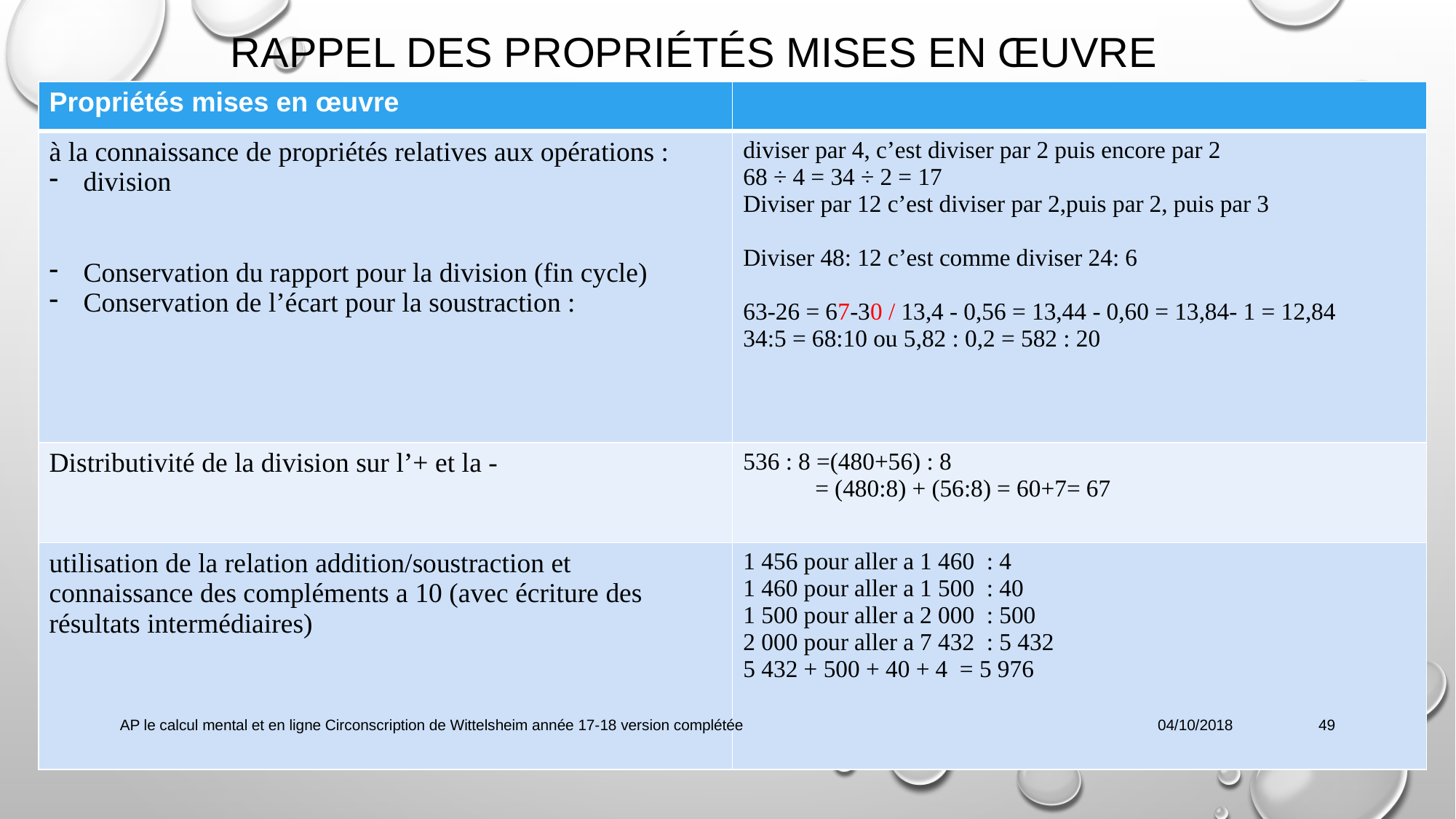

# RAPPEL DES Propriétés mises en œuvre
| Propriétés mises en œuvre |  |
| --- | --- |
| à la connaissance de propriétés relatives aux opérations : division Conservation du rapport pour la division (fin cycle) Conservation de l’écart pour la soustraction : | diviser par 4, c’est diviser par 2 puis encore par 2 68 ÷ 4 = 34 ÷ 2 = 17 Diviser par 12 c’est diviser par 2,puis par 2, puis par 3 Diviser 48: 12 c’est comme diviser 24: 6 63-26 = 67-30 / 13,4 - 0,56 = 13,44 - 0,60 = 13,84- 1 = 12,84 34:5 = 68:10 ou 5,82 : 0,2 = 582 : 20 |
| Distributivité de la division sur l’+ et la - | 536 : 8 =(480+56) : 8 = (480:8) + (56:8) = 60+7= 67 |
| utilisation de la relation addition/soustraction et connaissance des compléments a 10 (avec écriture des résultats intermédiaires) | 1 456 pour aller a 1 460 : 4 1 460 pour aller a 1 500 : 40 1 500 pour aller a 2 000 : 500 2 000 pour aller a 7 432 : 5 432 5 432 + 500 + 40 + 4 = 5 976 |
AP le calcul mental et en ligne Circonscription de Wittelsheim année 17-18 version complétée
04/10/2018
49